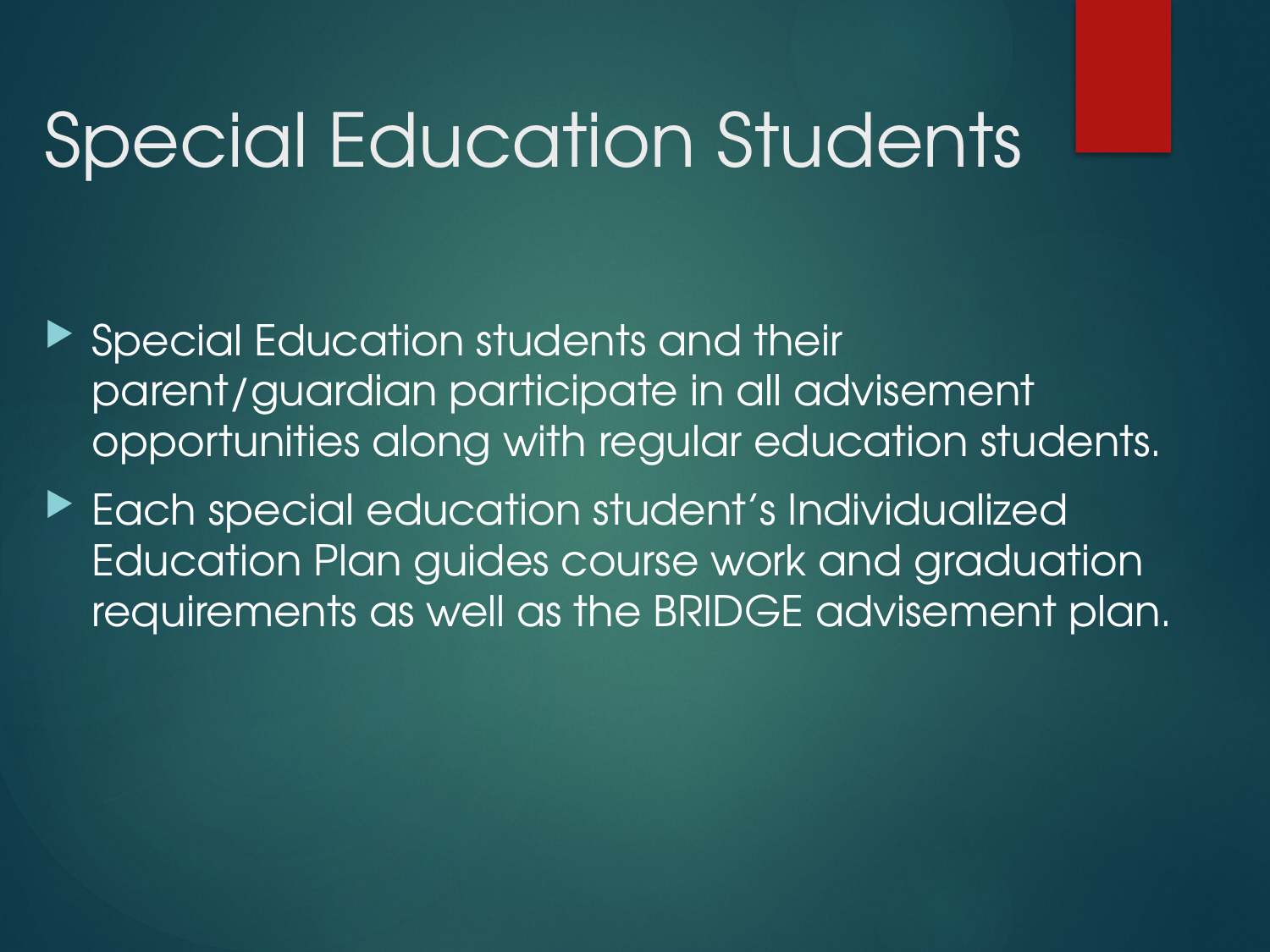

# Special Education Students
Special Education students and their parent/guardian participate in all advisement opportunities along with regular education students.
Each special education student’s Individualized Education Plan guides course work and graduation requirements as well as the BRIDGE advisement plan.